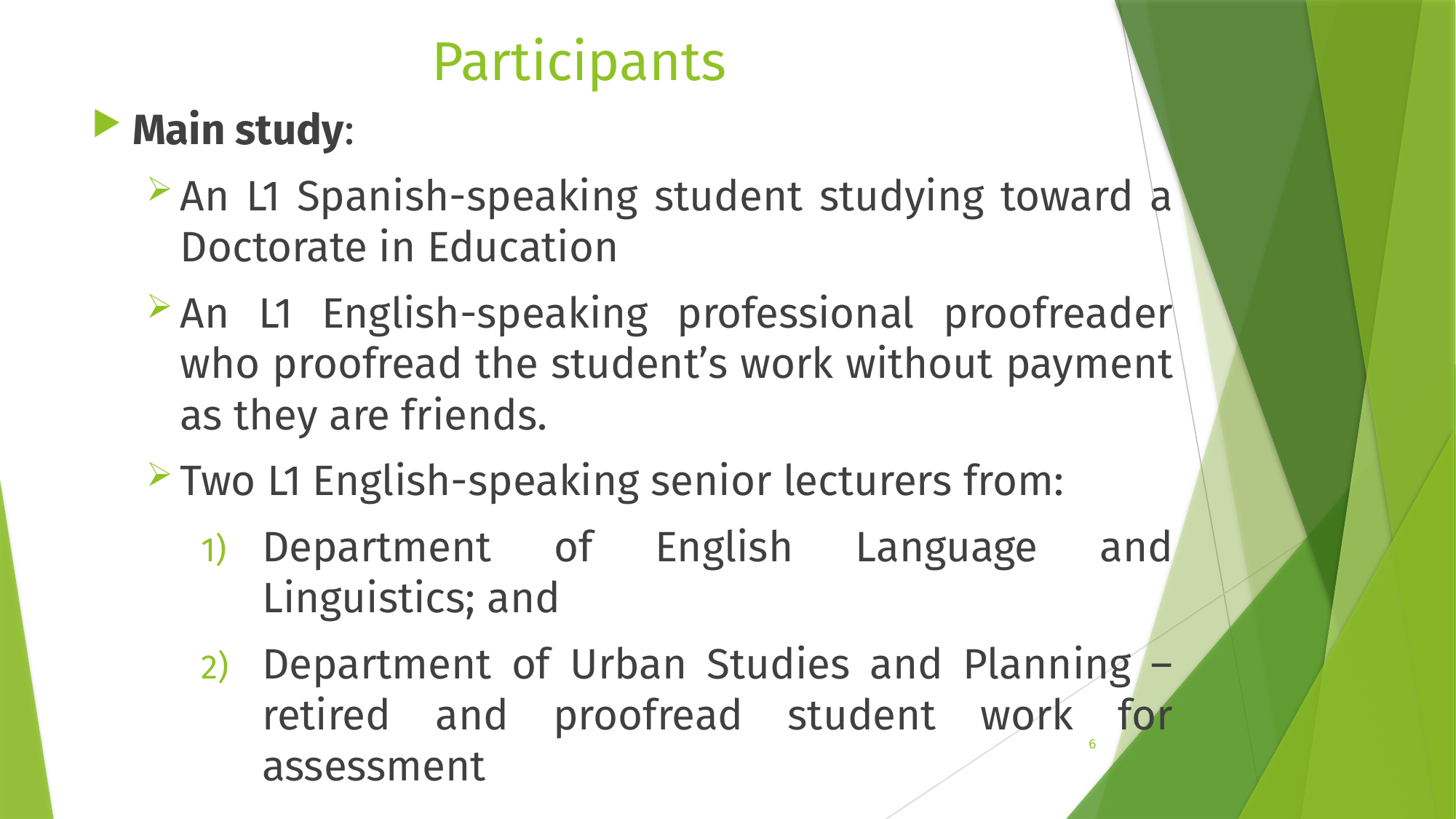

# Participants
Main study:
An L1 Spanish-speaking student studying toward a Doctorate in Education
An L1 English-speaking professional proofreader who proofread the student’s work without payment as they are friends.
Two L1 English-speaking senior lecturers from:
Department of English Language and Linguistics; and
Department of Urban Studies and Planning – retired and proofread student work for assessment

6